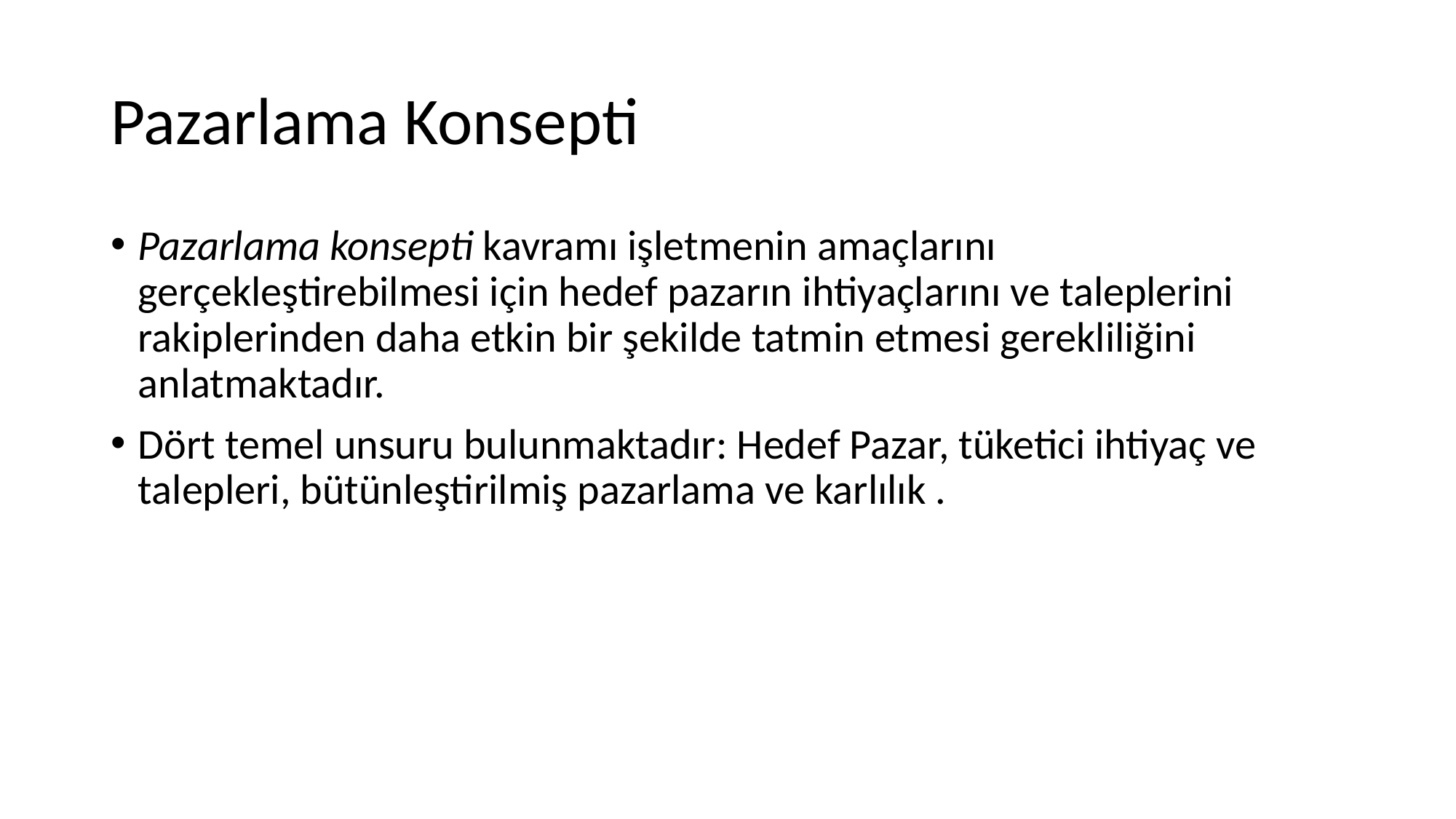

# Pazarlama Konsepti
Pazarlama konsepti kavramı işletmenin amaçlarını gerçekleştirebilmesi için hedef pazarın ihtiyaçlarını ve taleplerini rakiplerinden daha etkin bir şekilde tatmin etmesi gerekliliğini anlatmaktadır.
Dört temel unsuru bulunmaktadır: Hedef Pazar, tüketici ihtiyaç ve talepleri, bütünleştirilmiş pazarlama ve karlılık .